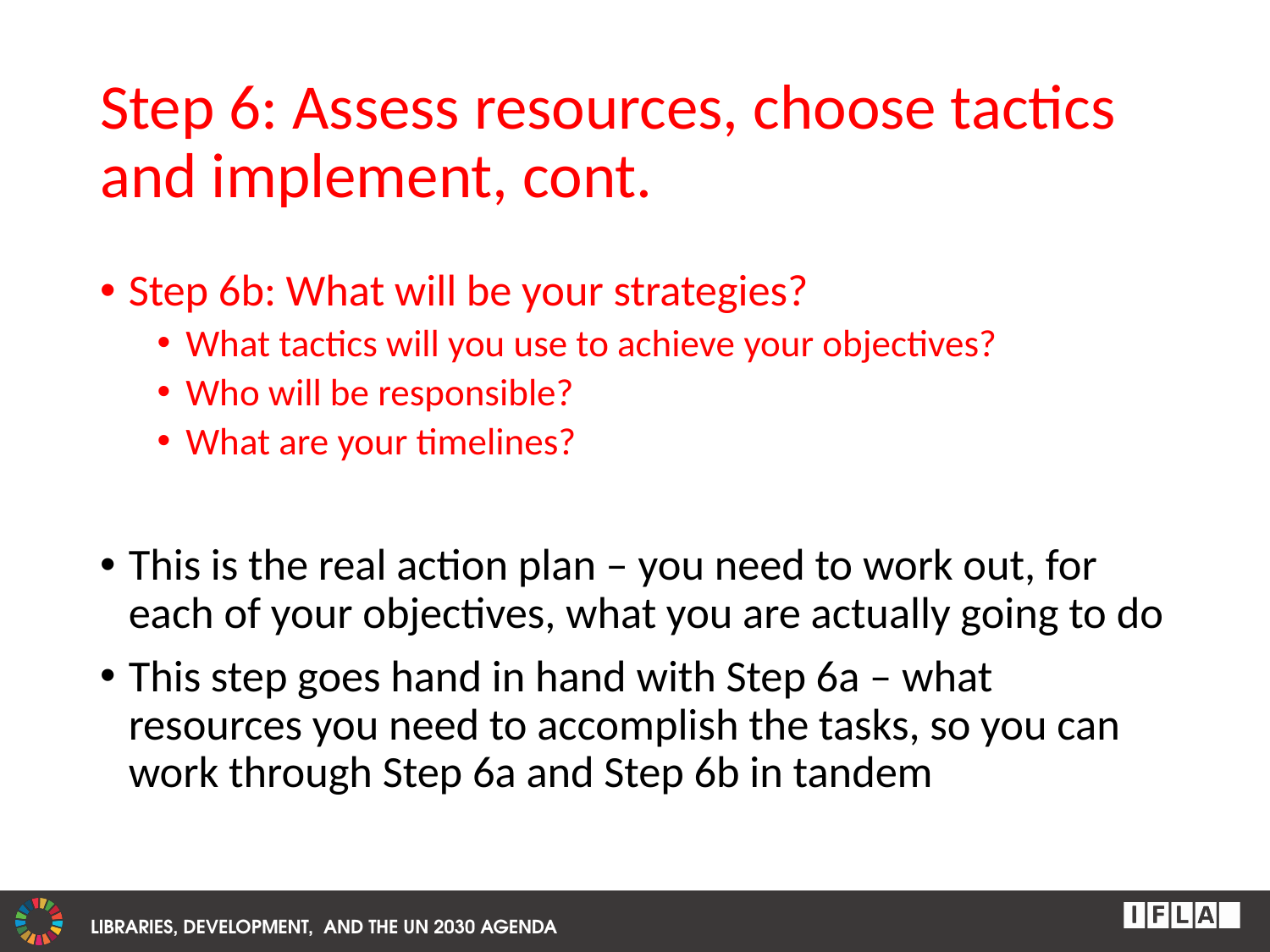

# Step 6: Assess resources, choose tactics and implement, cont.
Step 6b: What will be your strategies?
What tactics will you use to achieve your objectives?
Who will be responsible?
What are your timelines?

This is the real action plan – you need to work out, for each of your objectives, what you are actually going to do
This step goes hand in hand with Step 6a – what resources you need to accomplish the tasks, so you can work through Step 6a and Step 6b in tandem